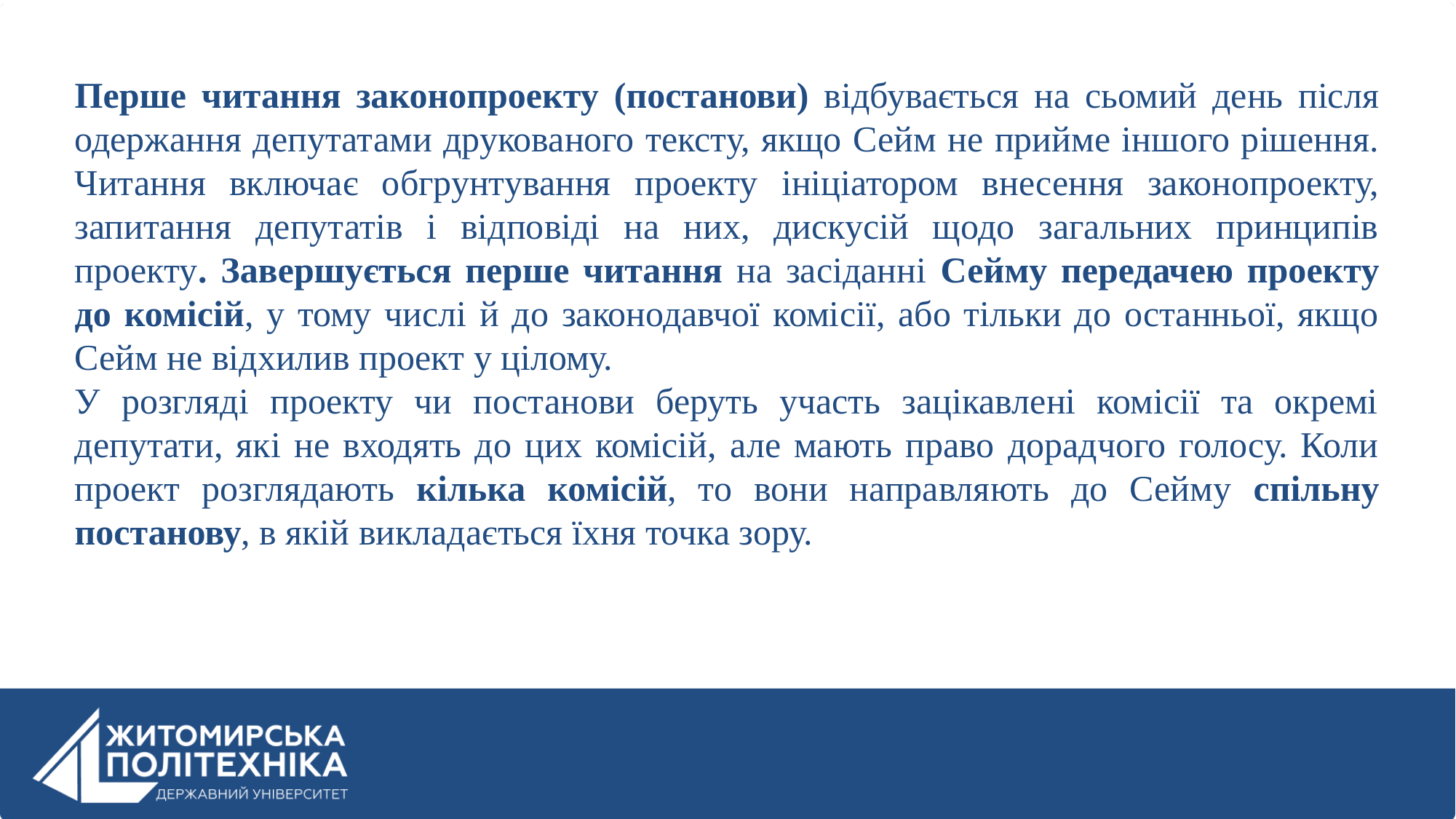

Перше читання законопроекту (постанови) відбувається на сьомий день після одержання депутатами друкованого тексту, якщо Сейм не прийме іншого рішення. Читання включає обгрунтування проекту ініціатором внесення законопроекту, запитання депутатів і відповіді на них, дискусій щодо загальних принципів проекту. Завершується перше читання на засіданні Сейму передачею проекту до комісій, у тому числі й до законодавчої комісії, або тільки до останньої, якщо Сейм не відхилив проект у цілому.
У розгляді проекту чи постанови беруть участь зацікавлені комісії та окремі депутати, які не входять до цих комісій, але мають право дорадчого голосу. Коли проект розглядають кілька комісій, то вони направляють до Сейму спільну постанову, в якій викладається їхня точка зору.